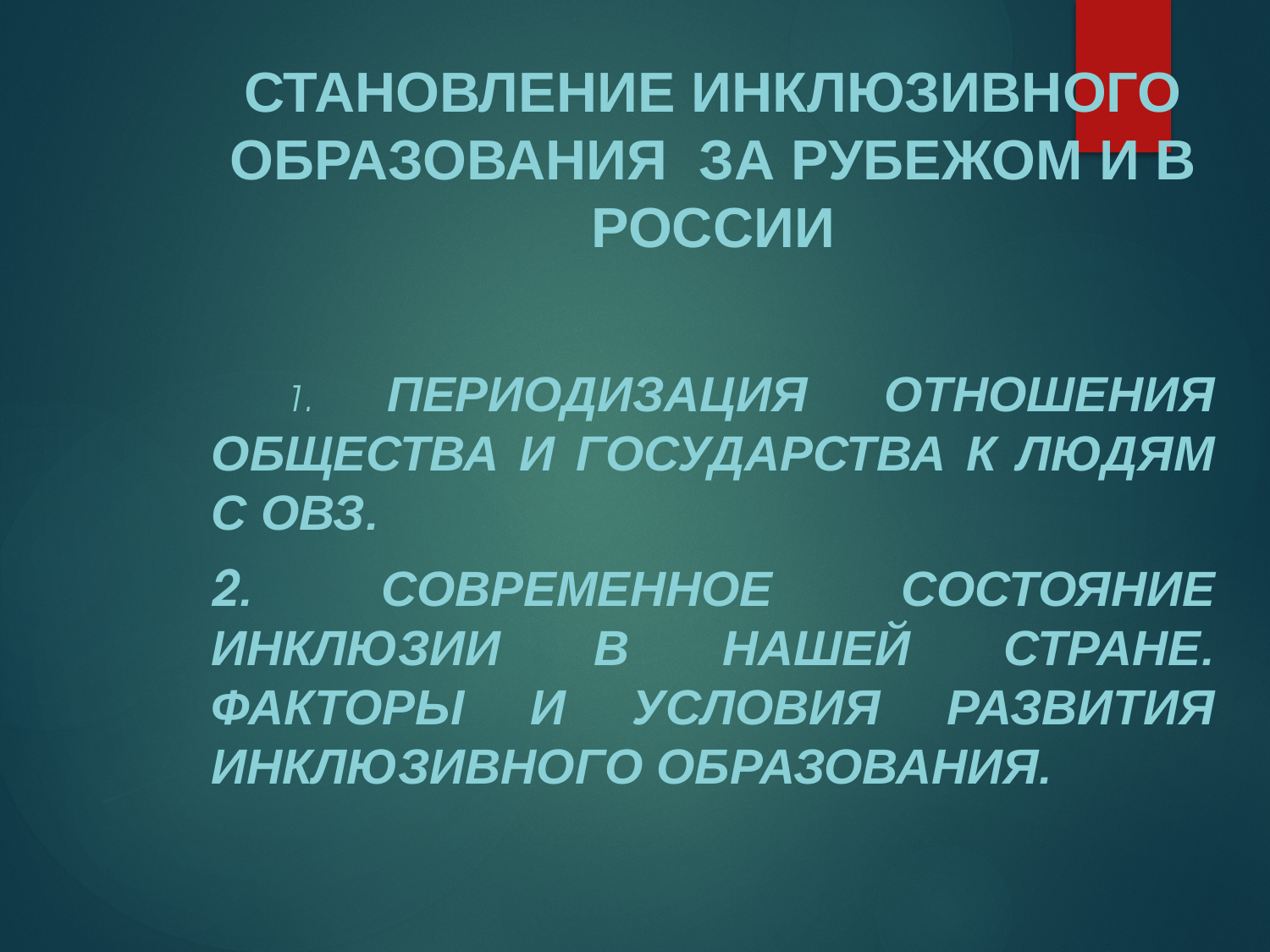

Становление инклюзивного образования  за рубежом и в России

 1. Периодизация отношения общества и государства к людям с ОВЗ.
2. Современное состояние инклюзии в нашей стране. Факторы и условия развития инклюзивного образования.